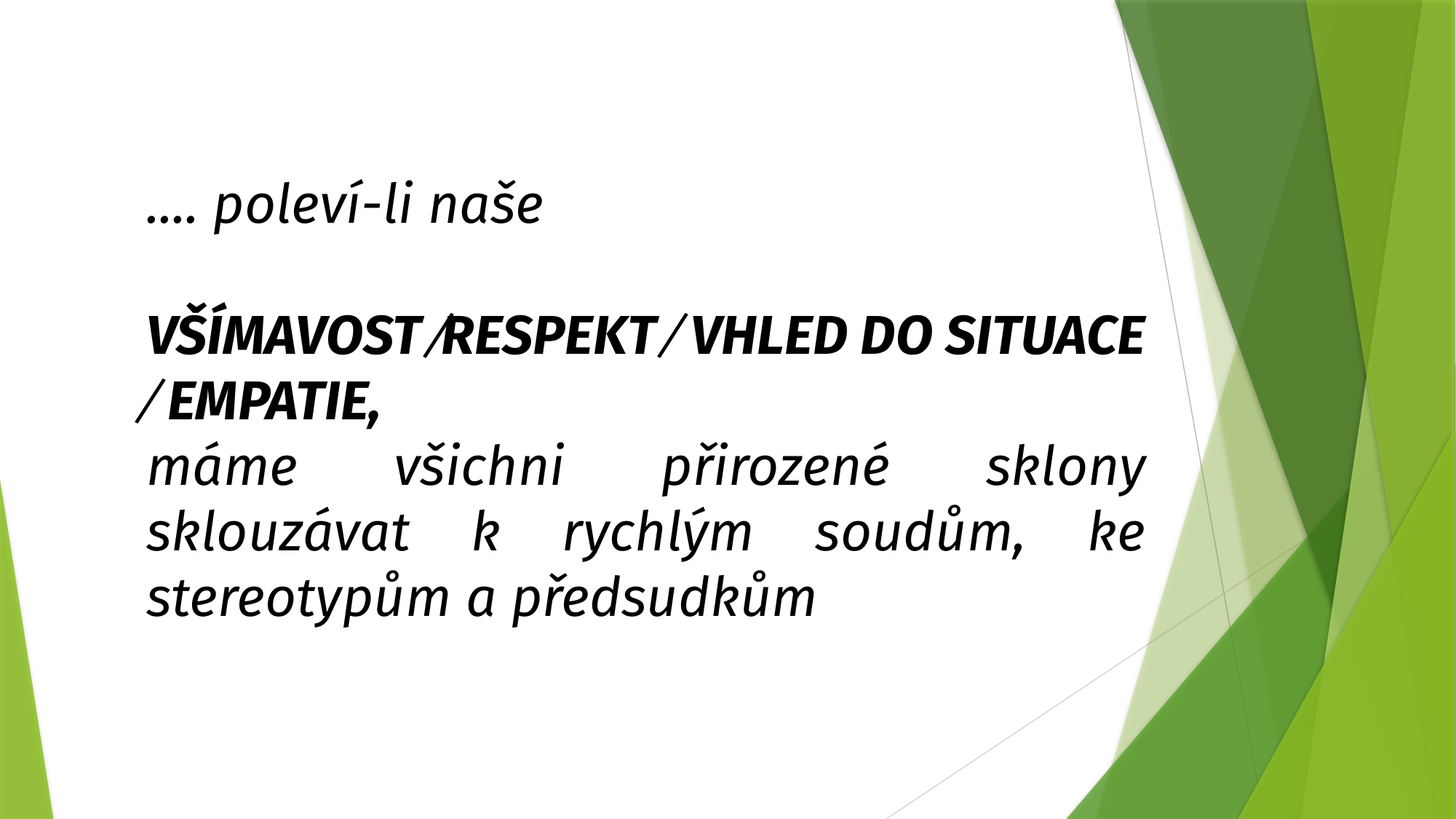

.... poleví-li naše

VŠÍMAVOST ⁄RESPEKT ⁄ VHLED DO SITUACE ⁄ EMPATIE,
máme všichni přirozené sklony sklouzávat k rychlým soudům, ke stereotypům a předsudkům